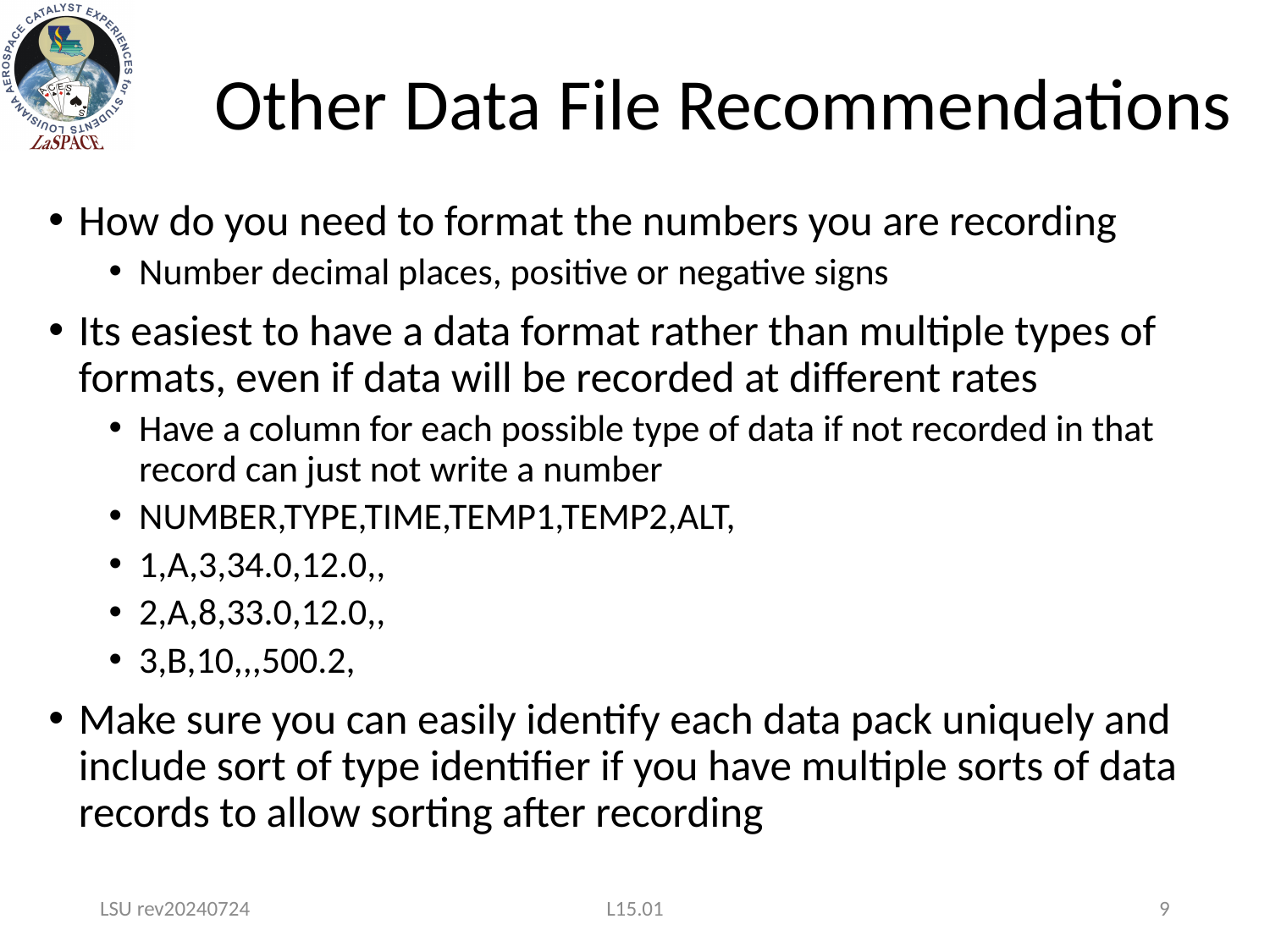

# Other Data File Recommendations
How do you need to format the numbers you are recording
Number decimal places, positive or negative signs
Its easiest to have a data format rather than multiple types of formats, even if data will be recorded at different rates
Have a column for each possible type of data if not recorded in that record can just not write a number
NUMBER,TYPE,TIME,TEMP1,TEMP2,ALT,
1,A,3,34.0,12.0,,
2,A,8,33.0,12.0,,
3,B,10,,,500.2,
Make sure you can easily identify each data pack uniquely and include sort of type identifier if you have multiple sorts of data records to allow sorting after recording
LSU rev20240724
L15.01
9